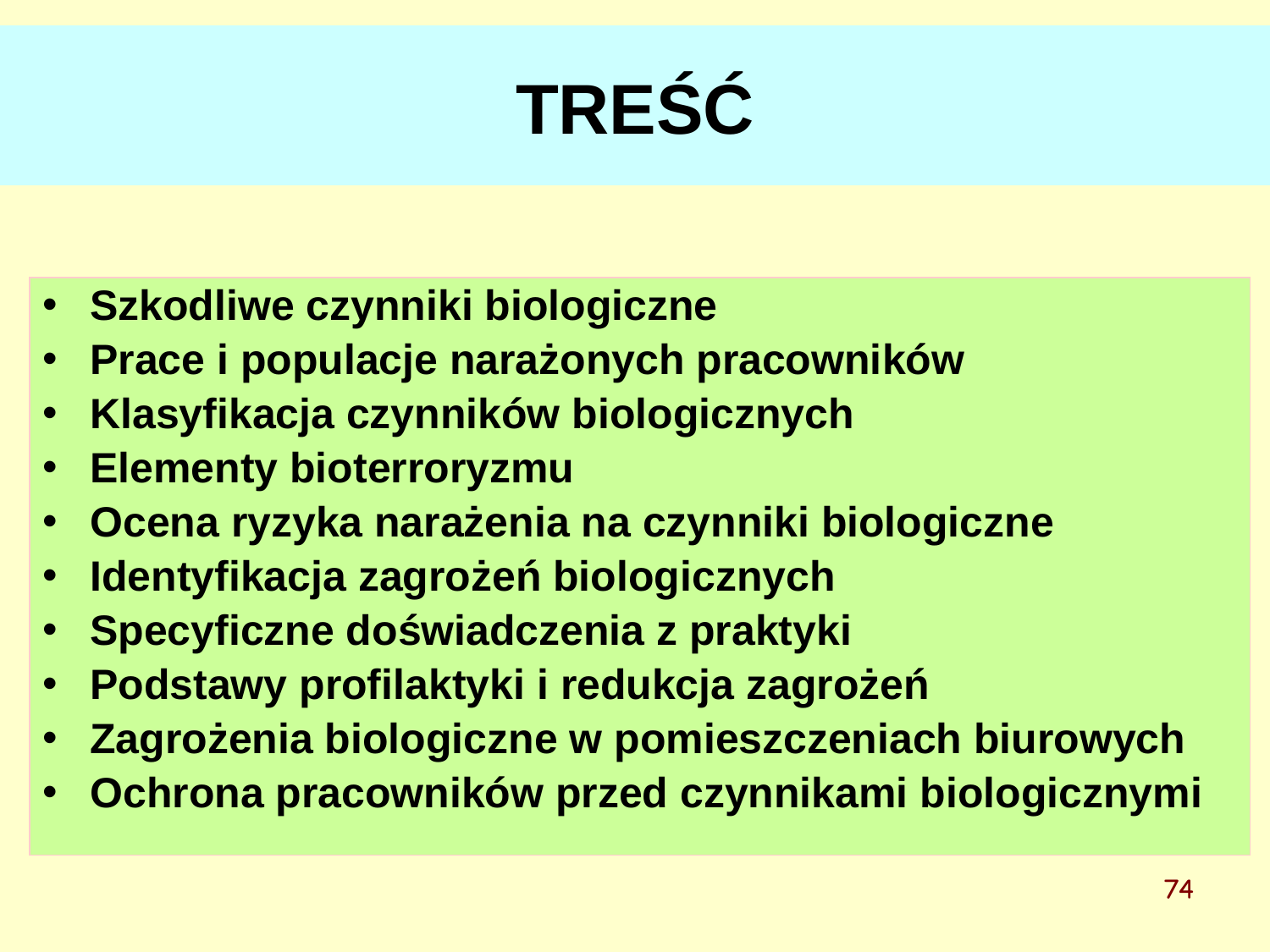

# TREŚĆ
Szkodliwe czynniki biologiczne
Prace i populacje narażonych pracowników
Klasyfikacja czynników biologicznych
Elementy bioterroryzmu
Ocena ryzyka narażenia na czynniki biologiczne
Identyfikacja zagrożeń biologicznych
Specyficzne doświadczenia z praktyki
Podstawy profilaktyki i redukcja zagrożeń
Zagrożenia biologiczne w pomieszczeniach biurowych
Ochrona pracowników przed czynnikami biologicznymi

74